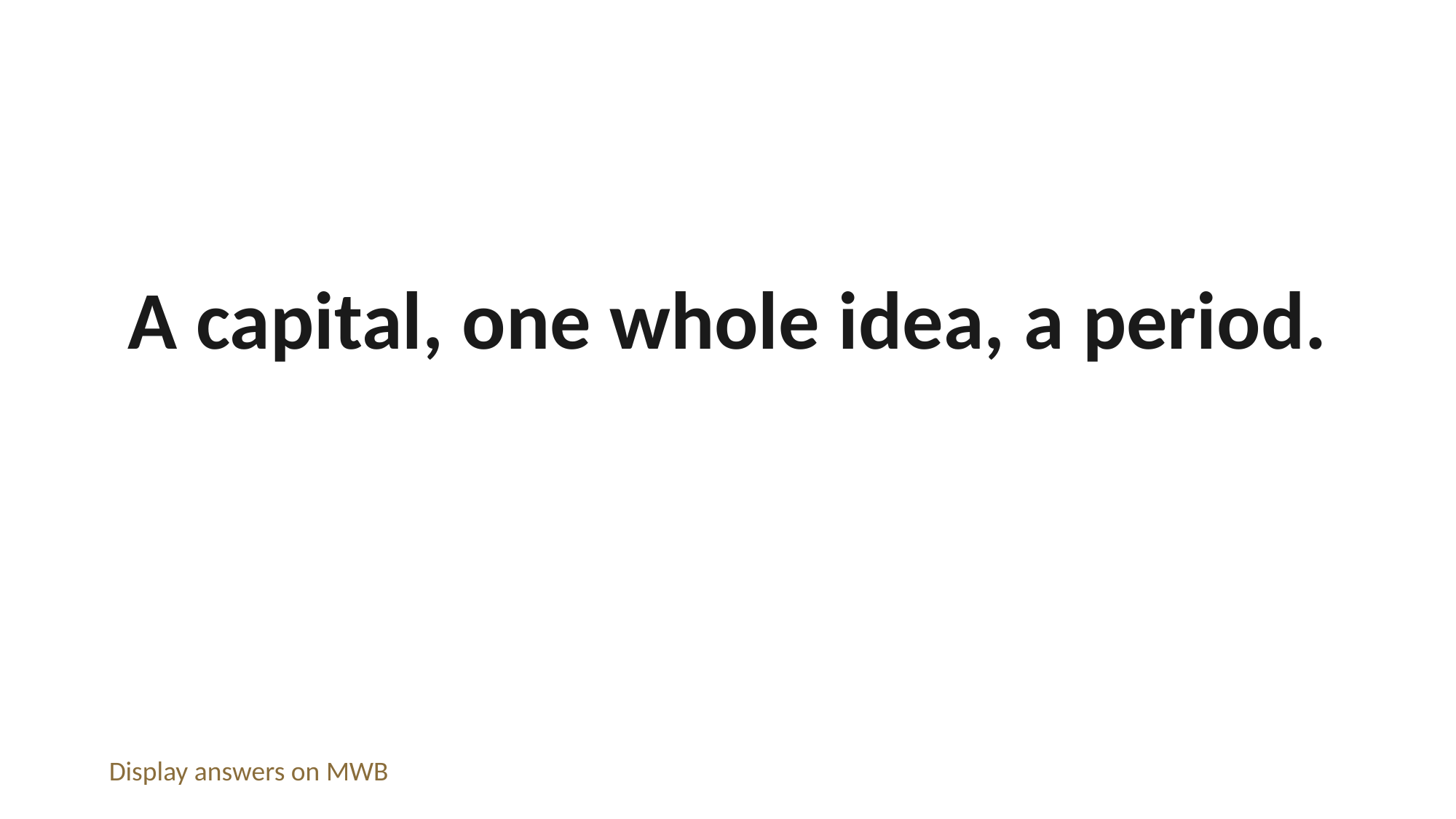

A capital, one whole idea, a period.
Display answers on MWB